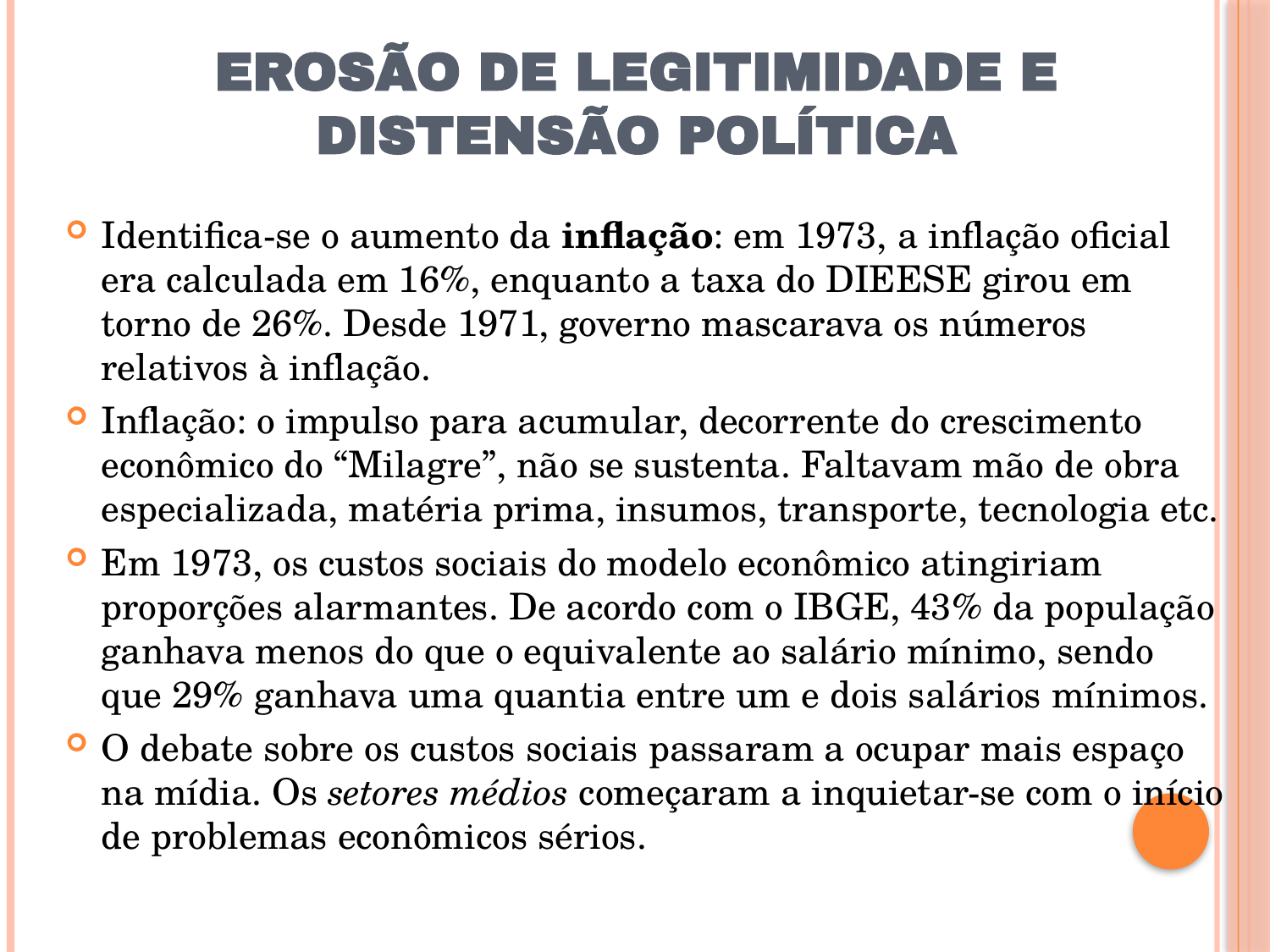

# Erosão de legitimidade e distensão política
Identifica-se o aumento da inflação: em 1973, a inflação oficial era calculada em 16%, enquanto a taxa do DIEESE girou em torno de 26%. Desde 1971, governo mascarava os números relativos à inflação.
Inflação: o impulso para acumular, decorrente do crescimento econômico do “Milagre”, não se sustenta. Faltavam mão de obra especializada, matéria prima, insumos, transporte, tecnologia etc.
Em 1973, os custos sociais do modelo econômico atingiriam proporções alarmantes. De acordo com o IBGE, 43% da população ganhava menos do que o equivalente ao salário mínimo, sendo que 29% ganhava uma quantia entre um e dois salários mínimos.
O debate sobre os custos sociais passaram a ocupar mais espaço na mídia. Os setores médios começaram a inquietar-se com o início de problemas econômicos sérios.